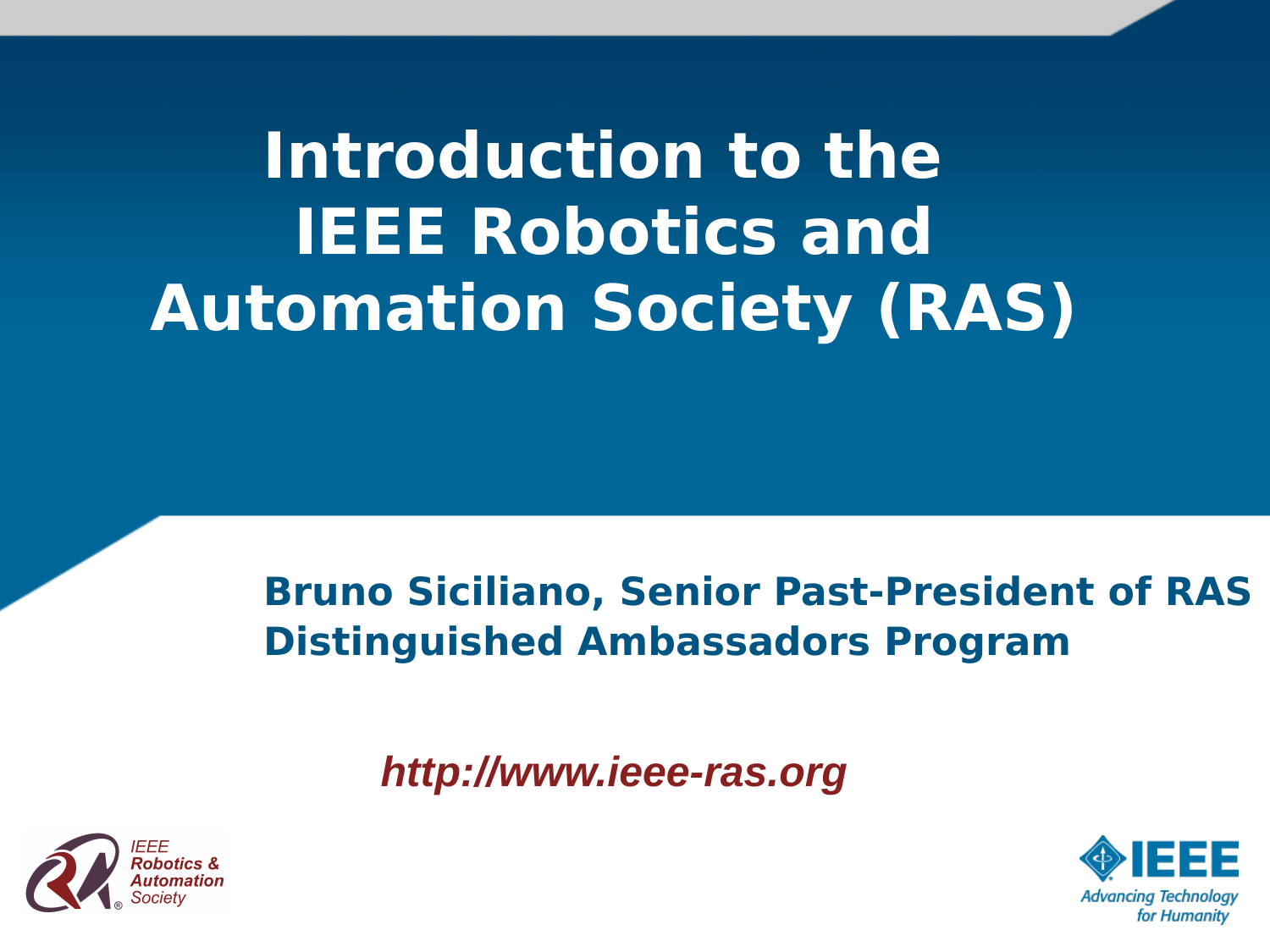

# Introduction to the IEEE Robotics and Automation Society (RAS)
Bruno Siciliano, Senior Past-President of RAS
Distinguished Ambassadors Program
http://www.ieee-ras.org